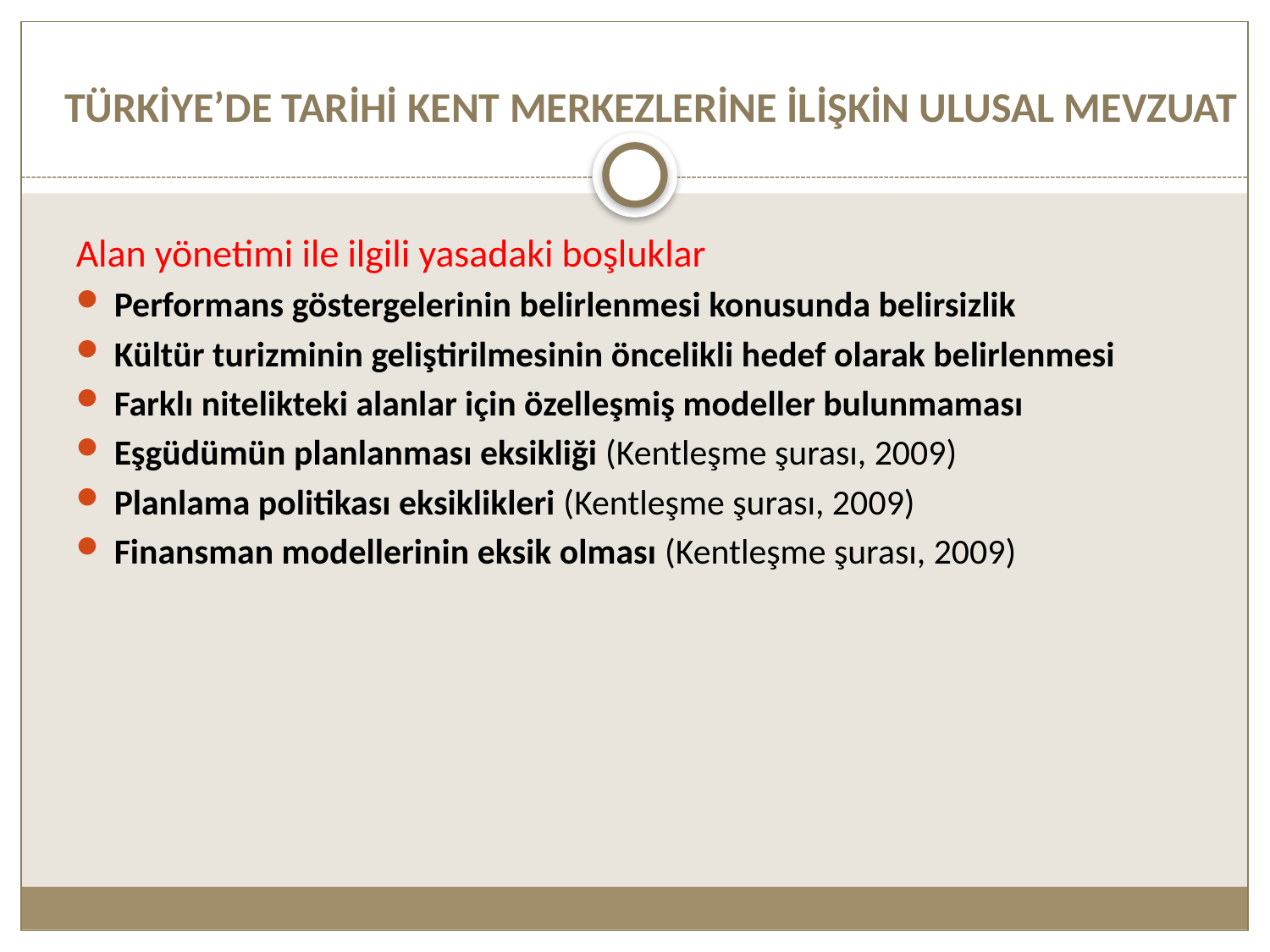

# TÜRKİYE’DE TARİHİ KENT MERKEZLERİNE İLİŞKİN ULUSAL MEVZUAT
Alan yönetimi ile ilgili yasadaki boşluklar
Performans göstergelerinin belirlenmesi konusunda belirsizlik
Kültür turizminin geliştirilmesinin öncelikli hedef olarak belirlenmesi
Farklı nitelikteki alanlar için özelleşmiş modeller bulunmaması
Eşgüdümün planlanması eksikliği (Kentleşme şurası, 2009)
Planlama politikası eksiklikleri (Kentleşme şurası, 2009)
Finansman modellerinin eksik olması (Kentleşme şurası, 2009)